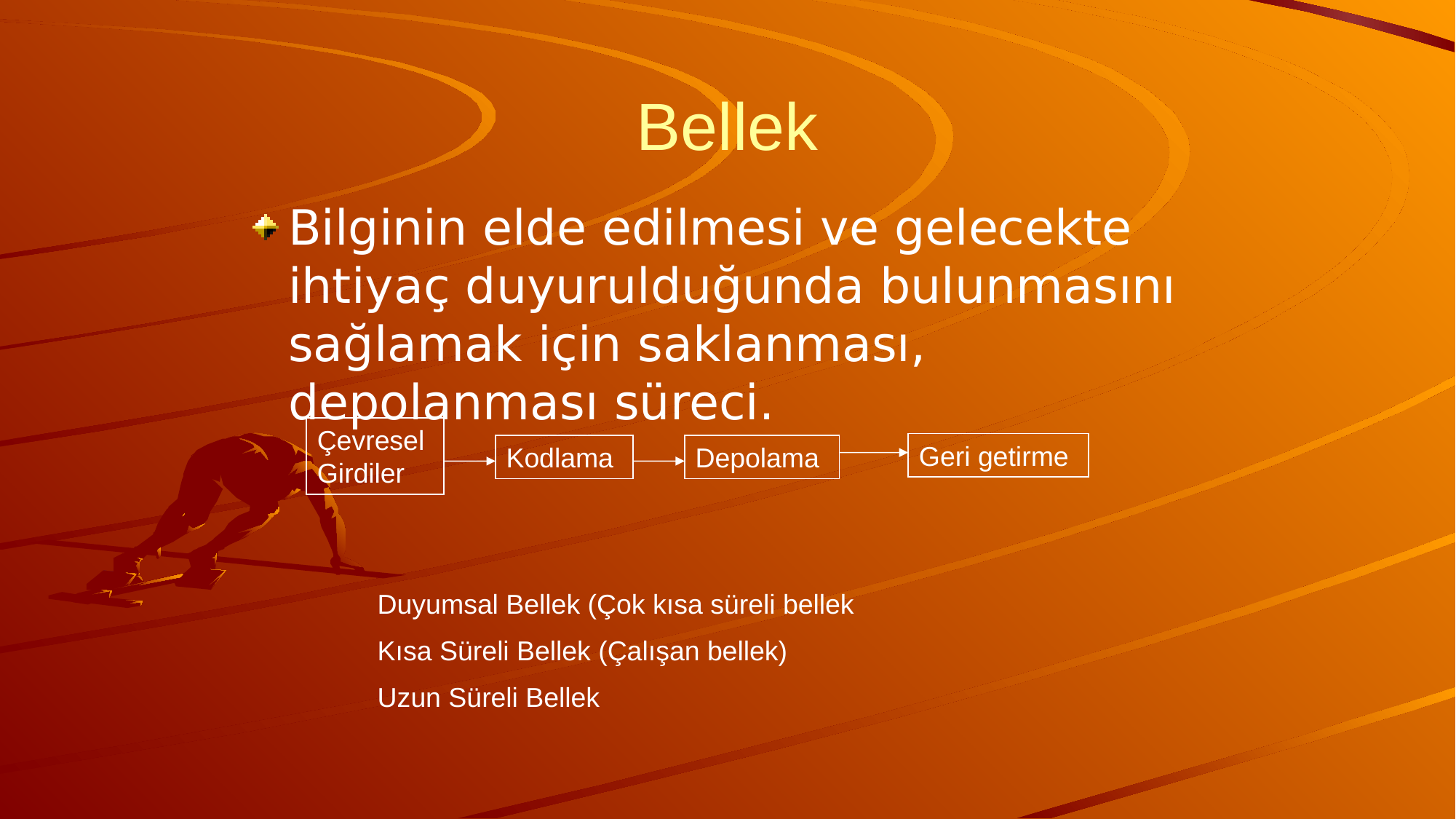

# Bellek
Bilginin elde edilmesi ve gelecekte ihtiyaç duyurulduğunda bulunmasını sağlamak için saklanması, depolanması süreci.

Çevresel Girdiler
Geri getirme
Kodlama
Depolama

Duyumsal Bellek (Çok kısa süreli bellek
Kısa Süreli Bellek (Çalışan bellek)
Uzun Süreli Bellek